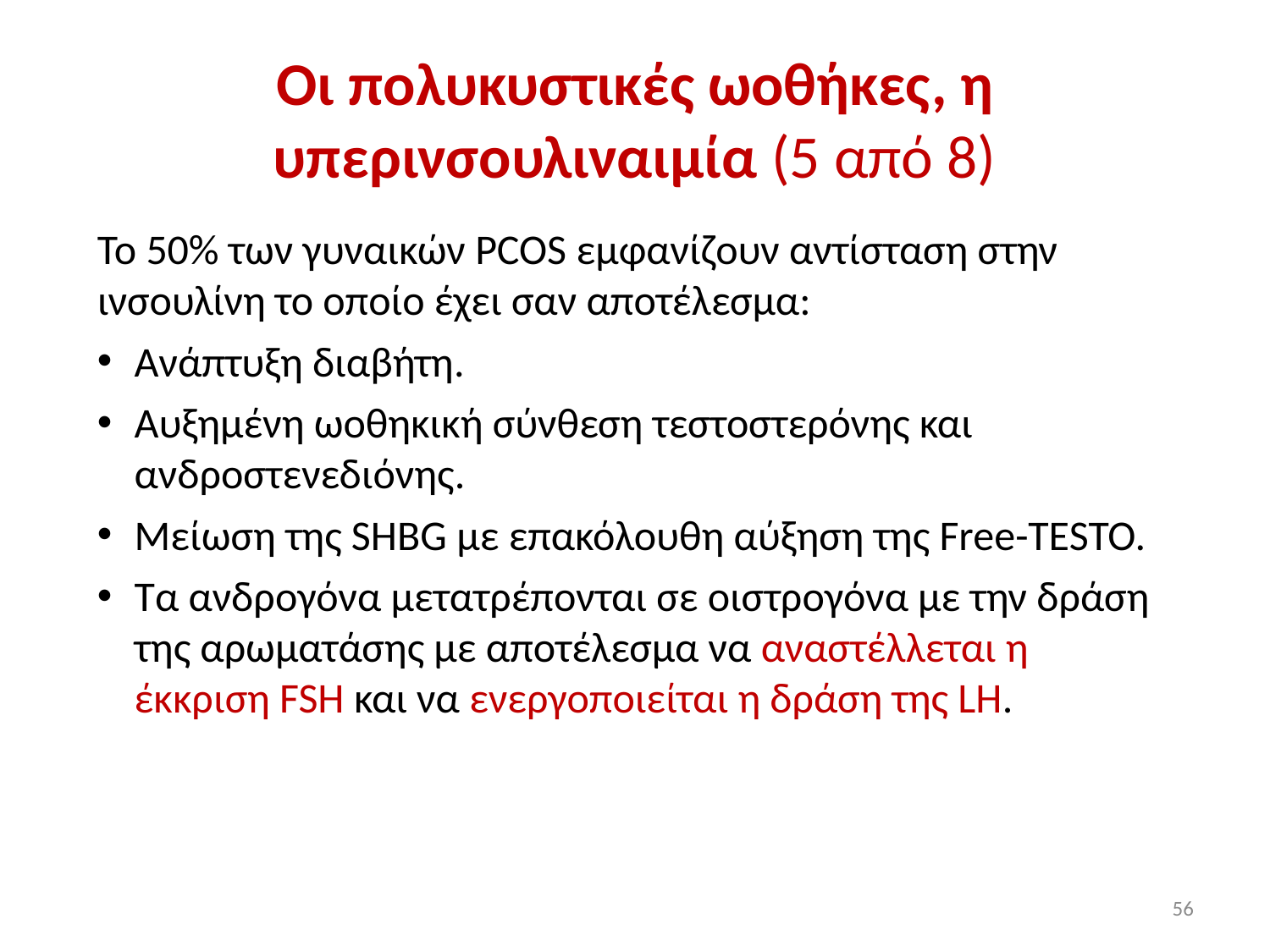

# Οι πολυκυστικές ωοθήκες, η υπερινσουλιναιμία (5 από 8)
Το 50% των γυναικών PCOS εμφανίζουν αντίσταση στην ινσουλίνη το οποίο έχει σαν αποτέλεσμα:
Ανάπτυξη διαβήτη.
Αυξημένη ωοθηκική σύνθεση τεστοστερόνης και ανδροστενεδιόνης.
Μείωση της SHBG με επακόλουθη αύξηση της Free-TESTO.
Tα ανδρογόνα μετατρέπονται σε οιστρογόνα με την δράση της αρωματάσης με αποτέλεσμα να αναστέλλεται η έκκριση FSH και να ενεργοποιείται η δράση της LH.

56